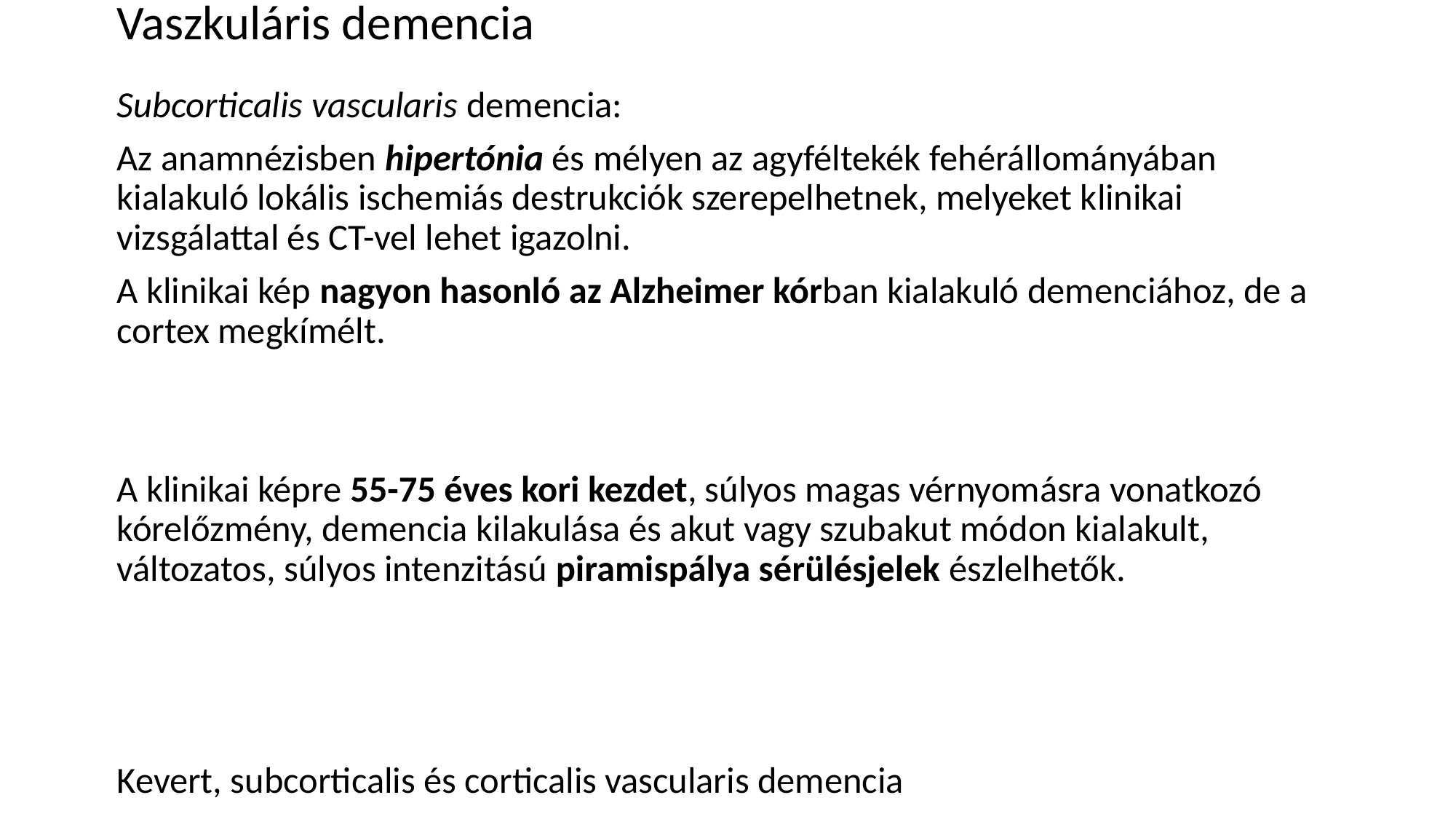

# Vaszkuláris demencia
Subcorticalis vascularis demencia:
Az anamnézisben hipertónia és mélyen az agyféltekék fehérállományában kialakuló lokális ischemiás destrukciók szerepelhetnek, melyeket klinikai vizsgálattal és CT-vel lehet igazolni.
A klinikai kép nagyon hasonló az Alzheimer kórban kialakuló demenciához, de a cortex megkímélt.

A klinikai képre 55-75 éves kori kezdet, súlyos magas vérnyomásra vonatkozó kórelőzmény, demencia kilakulása és akut vagy szubakut módon kialakult, változatos, súlyos intenzitású piramispálya sérülésjelek észlelhetők.

Kevert, subcorticalis és corticalis vascularis demencia